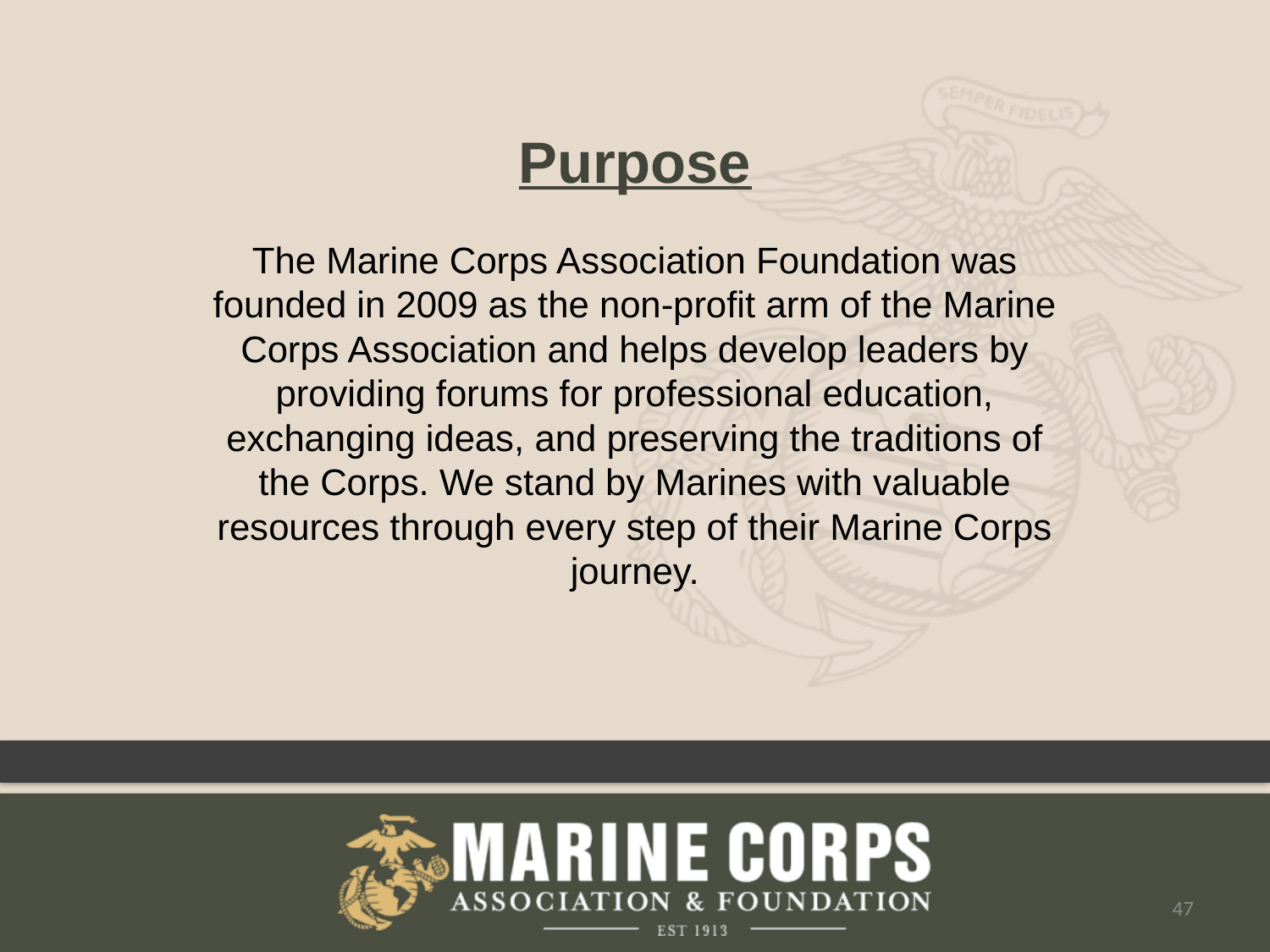

Purpose
The Marine Corps Association Foundation was founded in 2009 as the non-profit arm of the Marine Corps Association and helps develop leaders by providing forums for professional education, exchanging ideas, and preserving the traditions of the Corps. We stand by Marines with valuable resources through every step of their Marine Corps journey.

47